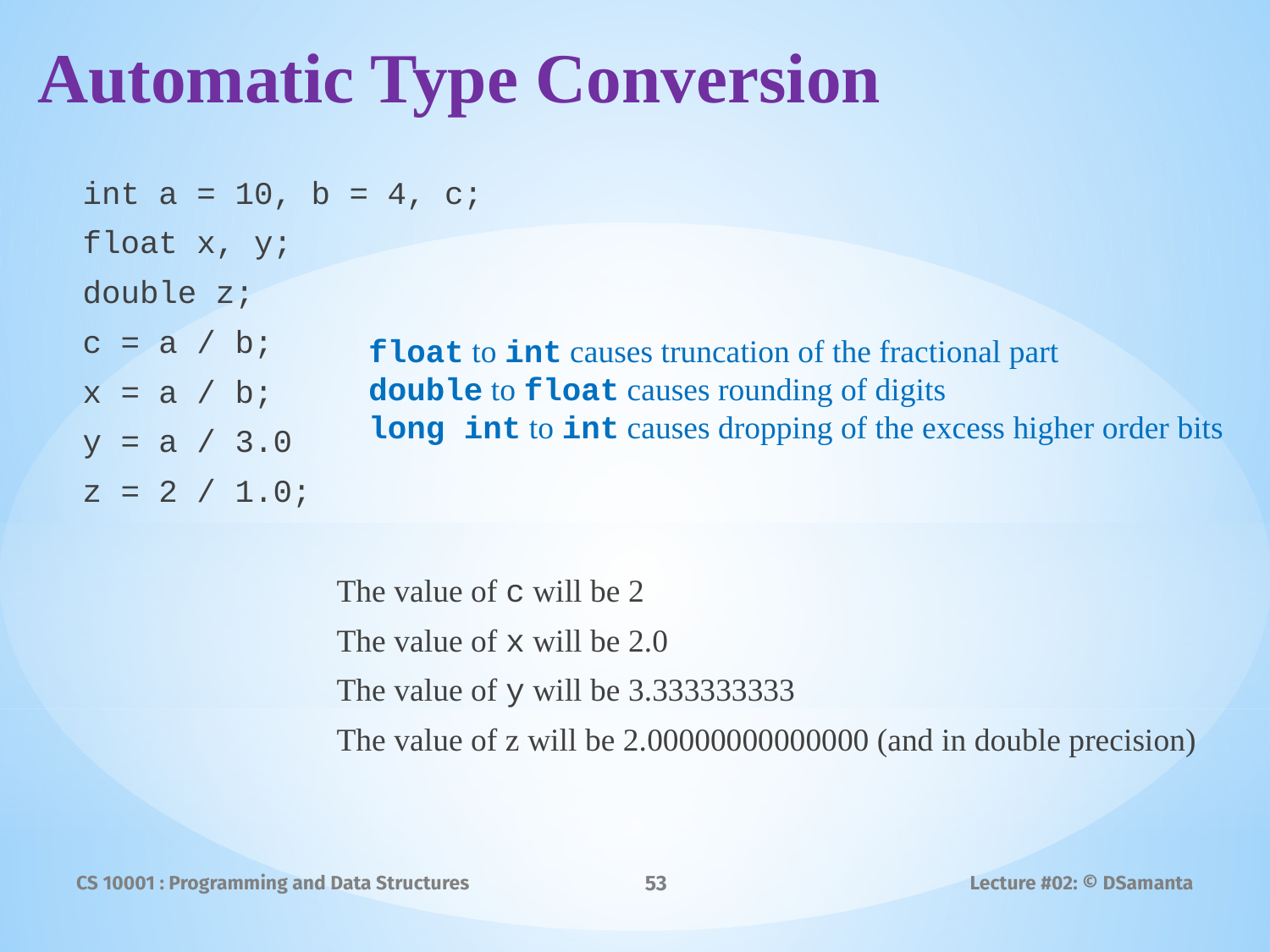

# Automatic Type Conversion
int a = 10, b = 4, c;
float x, y;
double z;
c = a / b;
x = a / b;
y = a / 3.0
z = 2 / 1.0;

		The value of c will be 2
		The value of x will be 2.0
		The value of y will be 3.333333333
		The value of z will be 2.00000000000000 (and in double precision)
float to int causes truncation of the fractional part
double to float causes rounding of digits
long int to int causes dropping of the excess higher order bits

CS 10001 : Programming and Data Structures
53
Lecture #02: © DSamanta